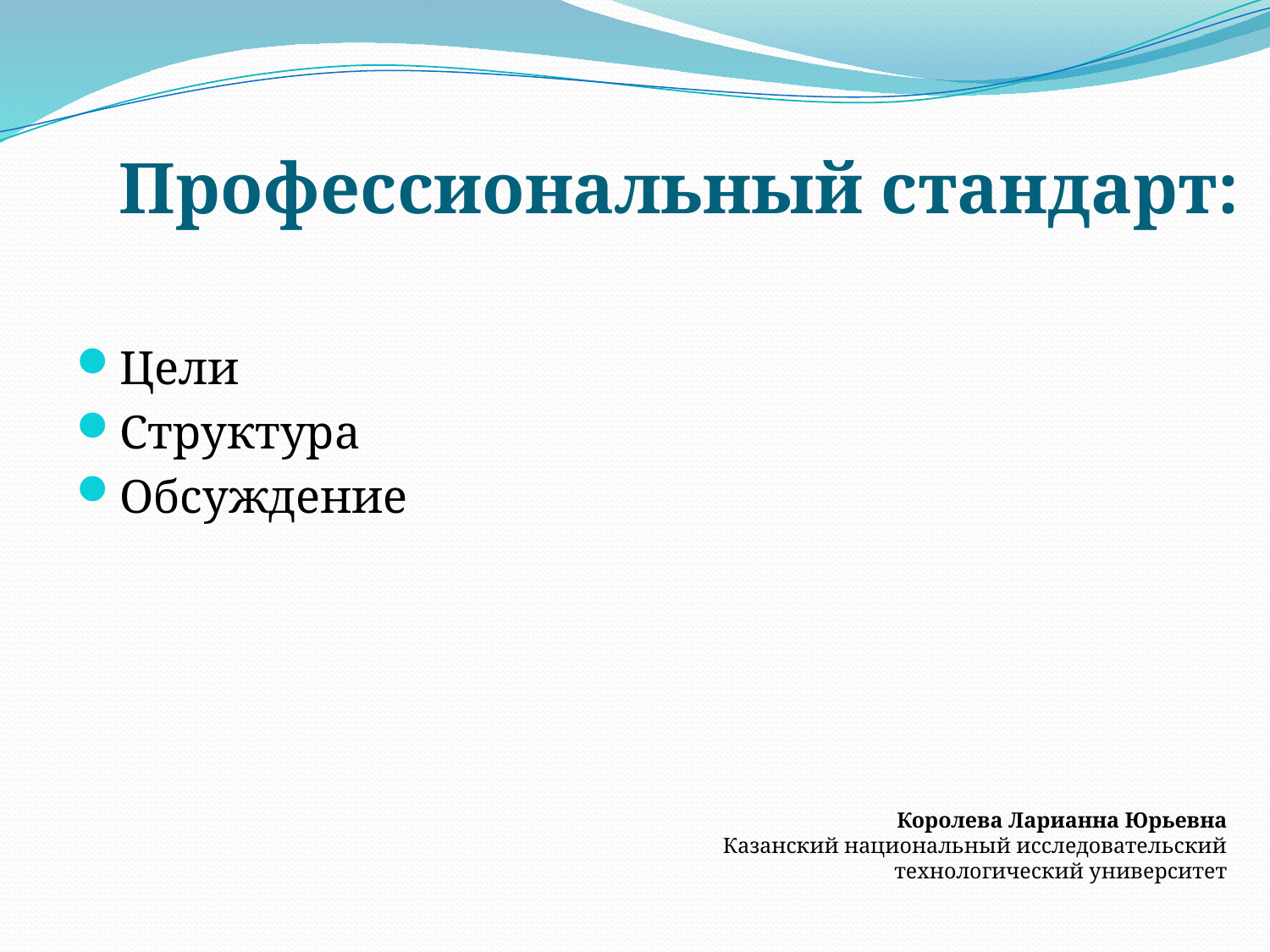

# Профессиональный стандарт:

Цели
Структура
Обсуждение
Королева Ларианна Юрьевна
Казанский национальный исследовательский технологический университет